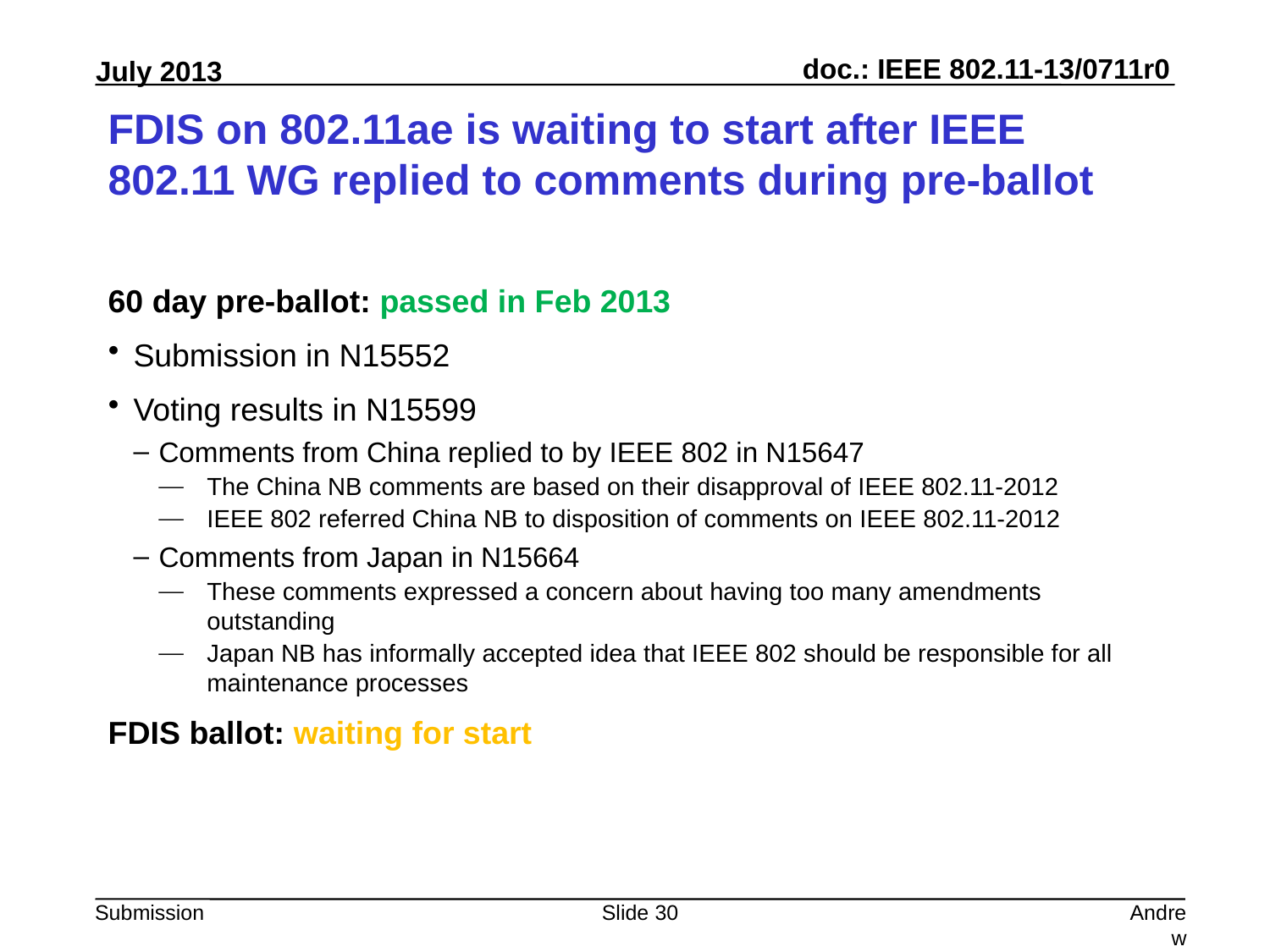

# FDIS on 802.11ae is waiting to start after IEEE 802.11 WG replied to comments during pre-ballot
60 day pre-ballot: passed in Feb 2013
Submission in N15552
Voting results in N15599
Comments from China replied to by IEEE 802 in N15647
The China NB comments are based on their disapproval of IEEE 802.11-2012
IEEE 802 referred China NB to disposition of comments on IEEE 802.11-2012
Comments from Japan in N15664
These comments expressed a concern about having too many amendments outstanding
Japan NB has informally accepted idea that IEEE 802 should be responsible for all maintenance processes
FDIS ballot: waiting for start
Slide 30
Andrew Myles, Cisco